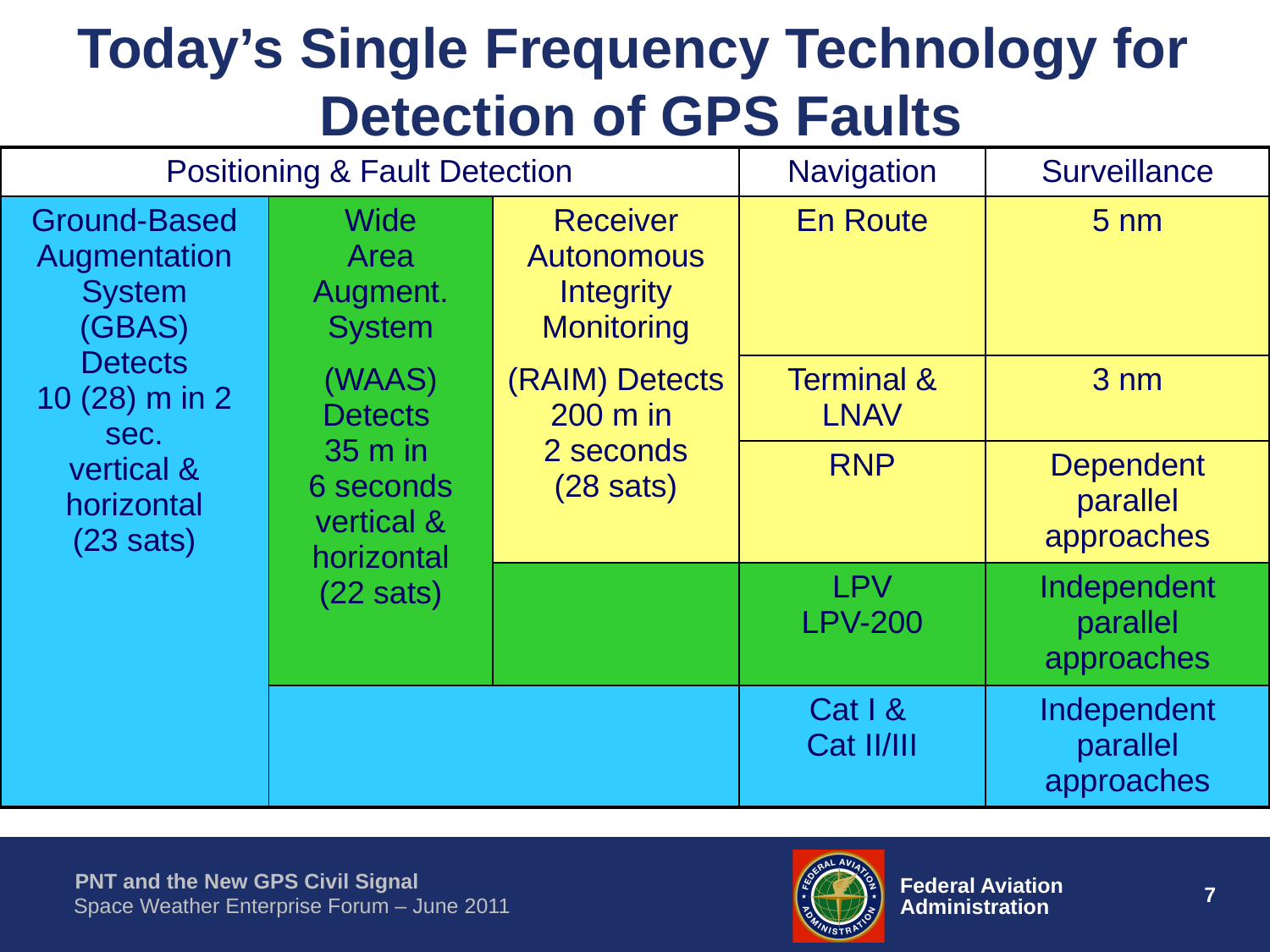

Today’s Single Frequency Technology for
Detection of GPS Faults
| Positioning & Fault Detection |  |  | Navigation | Surveillance |
| --- | --- | --- | --- | --- |
| Ground-Based Augmentation System (GBAS) Detects 10 (28) m in 2 sec. vertical & horizontal (23 sats) | Wide Area Augment. System | Receiver Autonomous Integrity Monitoring | En Route | 5 nm |
|  | (WAAS) Detects 35 m in 6 seconds vertical & horizontal (22 sats) | (RAIM) Detects 200 m in 2 seconds (28 sats) | Terminal & LNAV | 3 nm |
|  |  |  | RNP | Dependent parallel approaches |
|  |  |  | LPV LPV-200 | Independent parallel approaches |
|  |  |  | Cat I & Cat II/III | Independent parallel approaches |